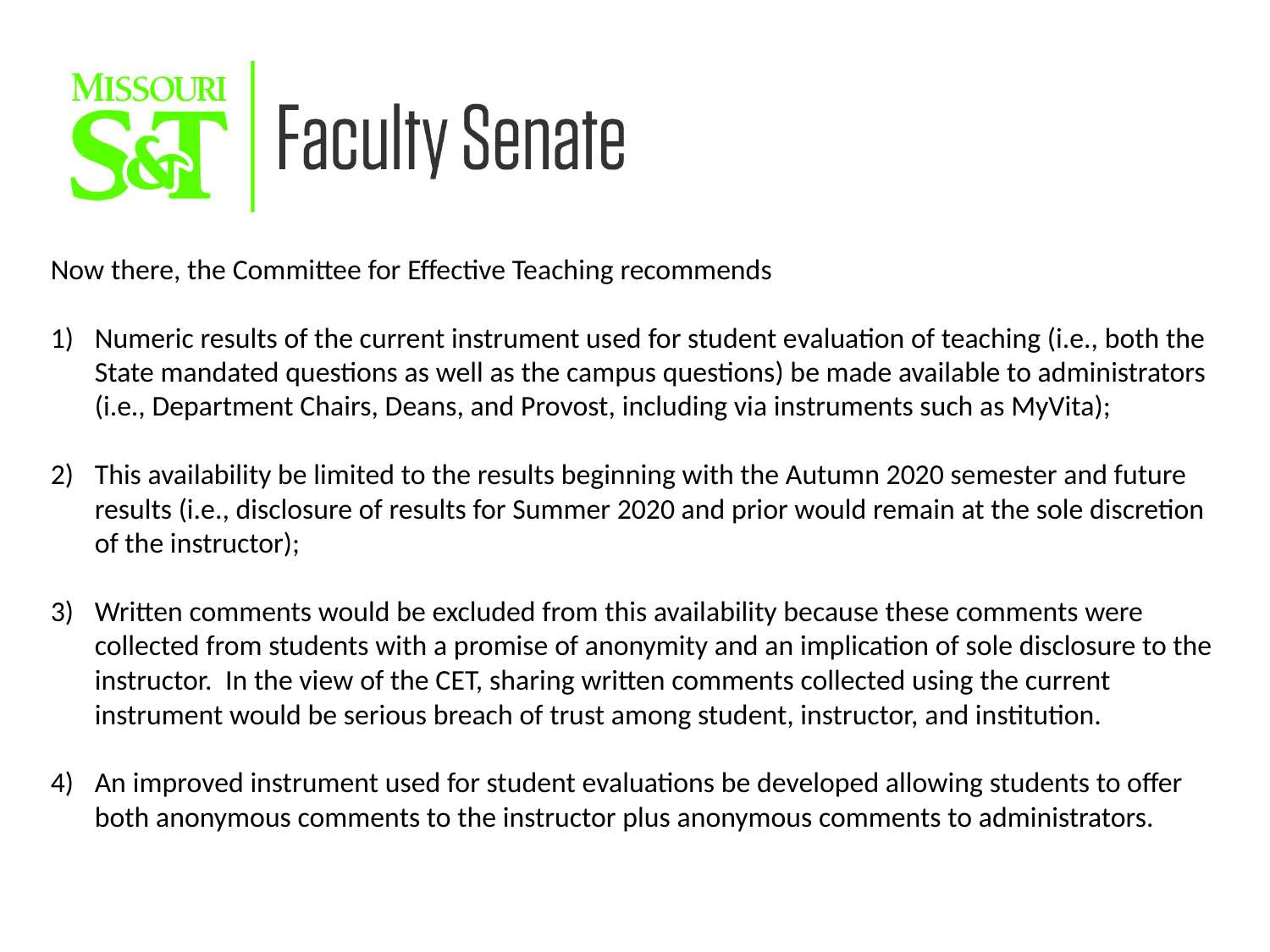

Now there, the Committee for Effective Teaching recommends

Numeric results of the current instrument used for student evaluation of teaching (i.e., both the State mandated questions as well as the campus questions) be made available to administrators (i.e., Department Chairs, Deans, and Provost, including via instruments such as MyVita);
This availability be limited to the results beginning with the Autumn 2020 semester and future results (i.e., disclosure of results for Summer 2020 and prior would remain at the sole discretion of the instructor);
Written comments would be excluded from this availability because these comments were collected from students with a promise of anonymity and an implication of sole disclosure to the instructor.  In the view of the CET, sharing written comments collected using the current instrument would be serious breach of trust among student, instructor, and institution.
An improved instrument used for student evaluations be developed allowing students to offer both anonymous comments to the instructor plus anonymous comments to administrators.